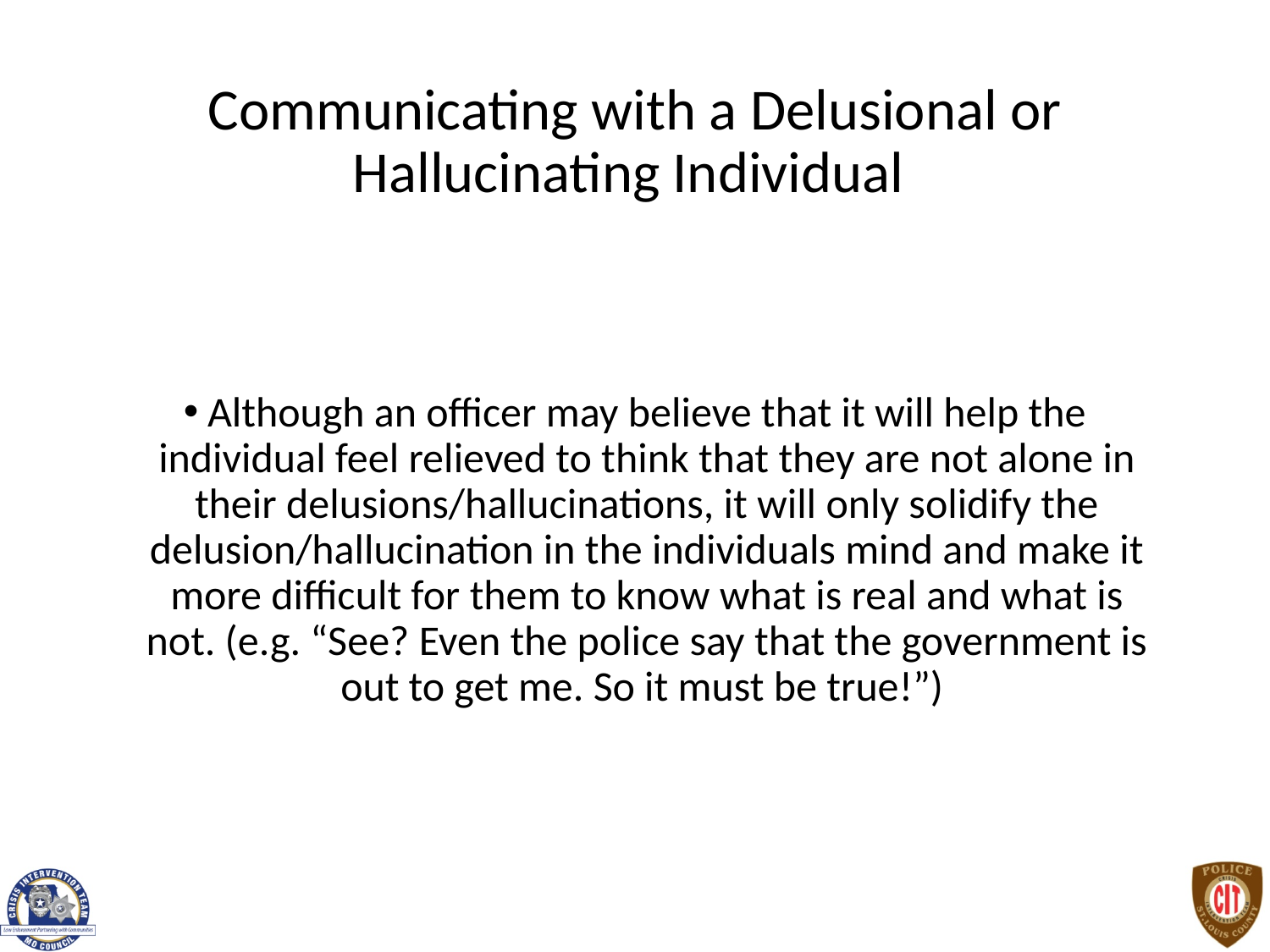

# Communicating with a Delusional or Hallucinating Individual

Although an officer may believe that it will help the individual feel relieved to think that they are not alone in their delusions/hallucinations, it will only solidify the delusion/hallucination in the individuals mind and make it more difficult for them to know what is real and what is not. (e.g. “See? Even the police say that the government is out to get me. So it must be true!”)